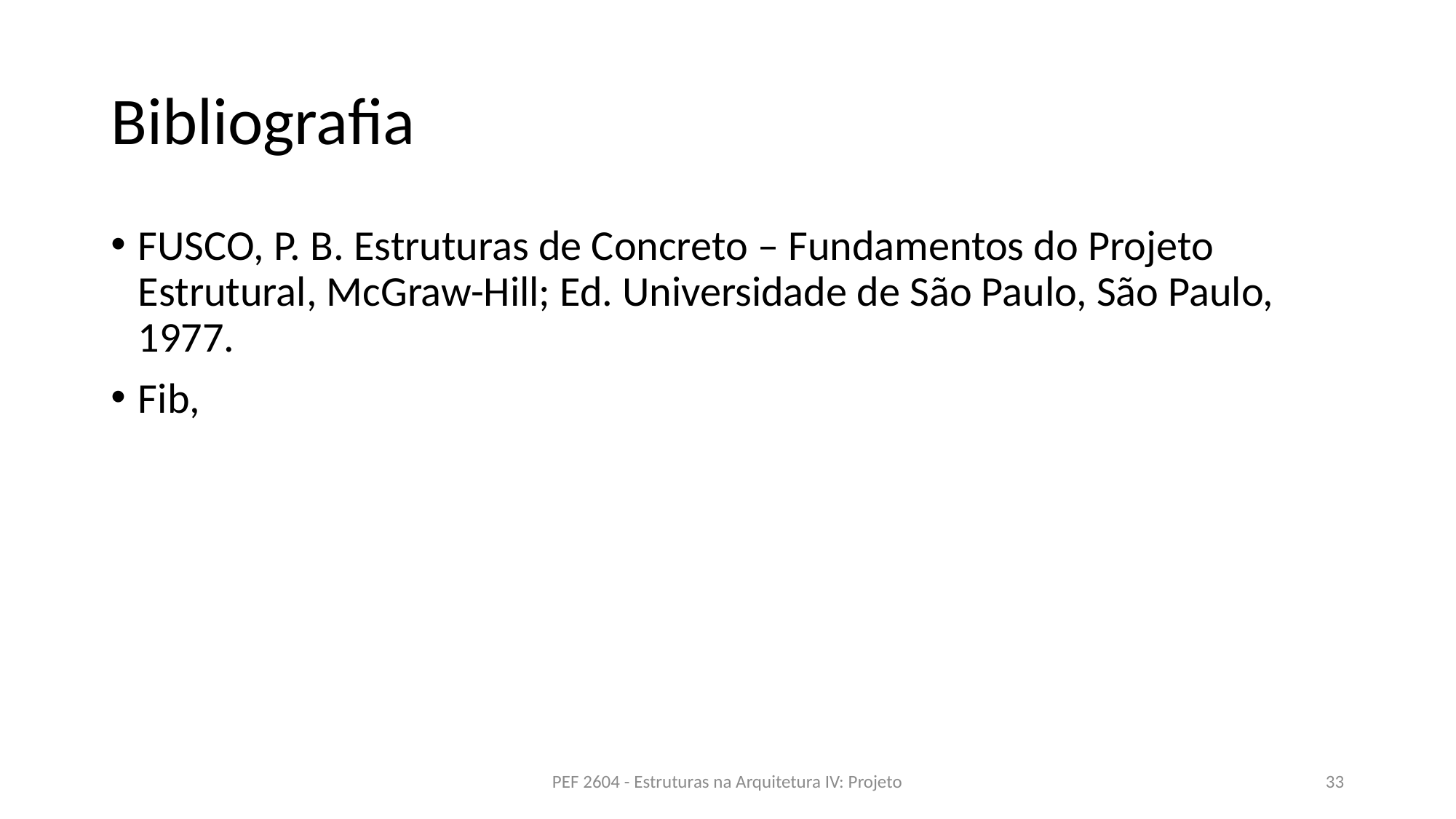

# Bibliografia
FUSCO, P. B. Estruturas de Concreto – Fundamentos do Projeto Estrutural, McGraw-Hill; Ed. Universidade de São Paulo, São Paulo, 1977.
Fib,
PEF 2604 - Estruturas na Arquitetura IV: Projeto
33